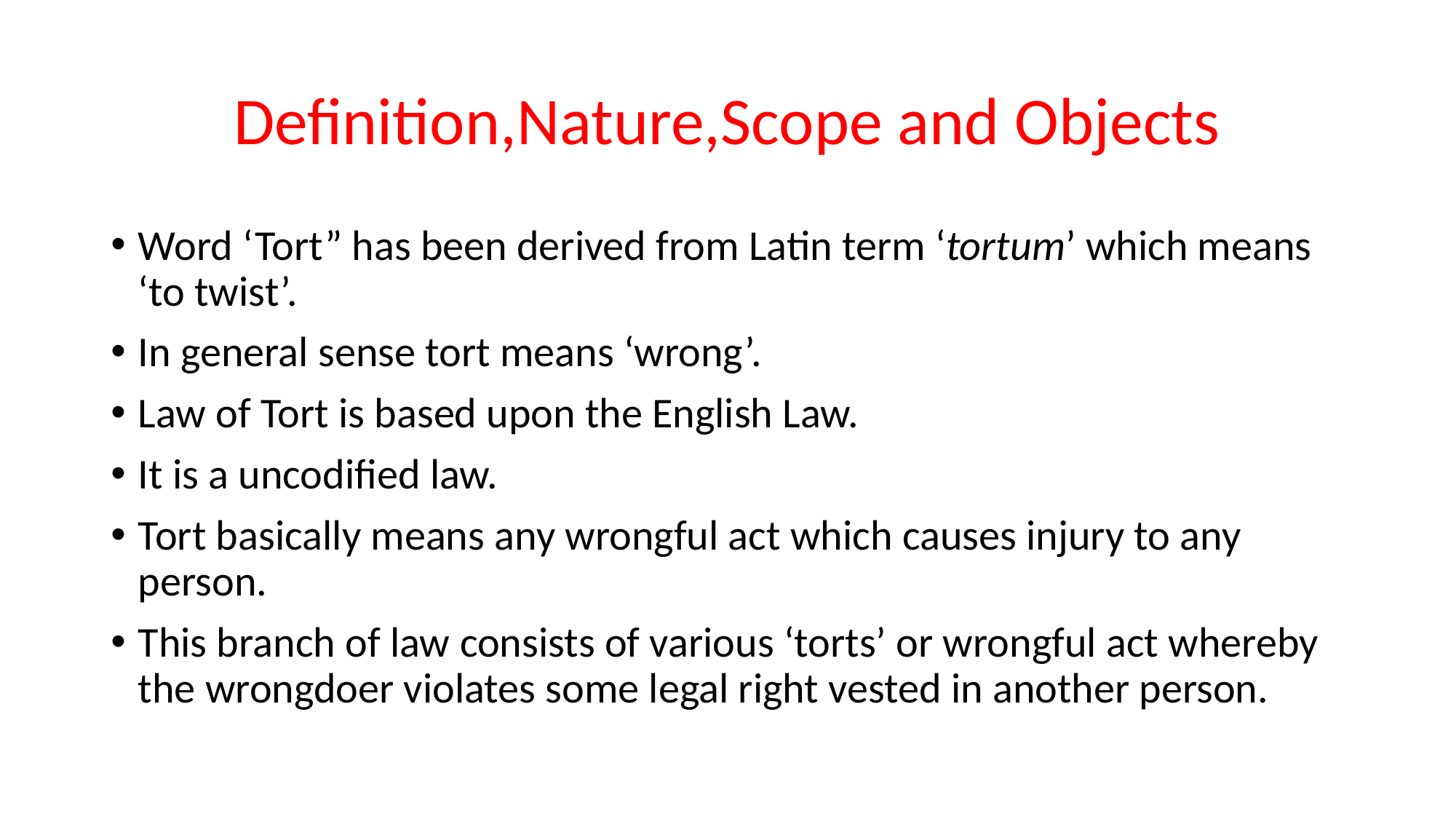

# Definition,Nature,Scope and Objects
Word ‘Tort” has been derived from Latin term ‘tortum’ which means ‘to twist’.
In general sense tort means ‘wrong’.
Law of Tort is based upon the English Law.
It is a uncodified law.
Tort basically means any wrongful act which causes injury to any person.
This branch of law consists of various ‘torts’ or wrongful act whereby the wrongdoer violates some legal right vested in another person.